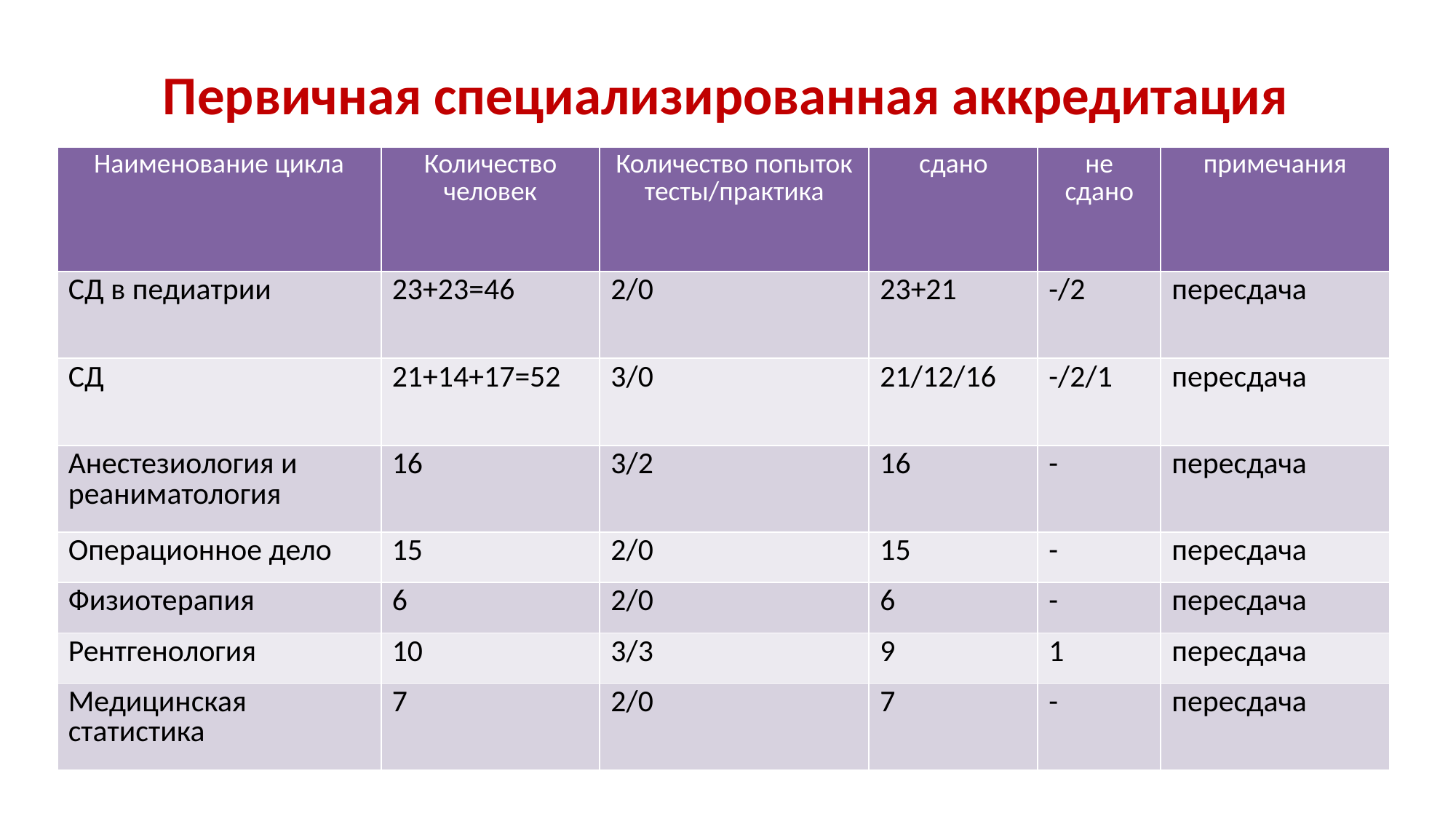

# Первичная специализированная аккредитация
| Наименование цикла | Количество человек | Количество попыток тесты/практика | сдано | не сдано | примечания |
| --- | --- | --- | --- | --- | --- |
| СД в педиатрии | 23+23=46 | 2/0 | 23+21 | -/2 | пересдача |
| СД | 21+14+17=52 | 3/0 | 21/12/16 | -/2/1 | пересдача |
| Анестезиология и реаниматология | 16 | 3/2 | 16 | - | пересдача |
| Операционное дело | 15 | 2/0 | 15 | - | пересдача |
| Физиотерапия | 6 | 2/0 | 6 | - | пересдача |
| Рентгенология | 10 | 3/3 | 9 | 1 | пересдача |
| Медицинская статистика | 7 | 2/0 | 7 | - | пересдача |